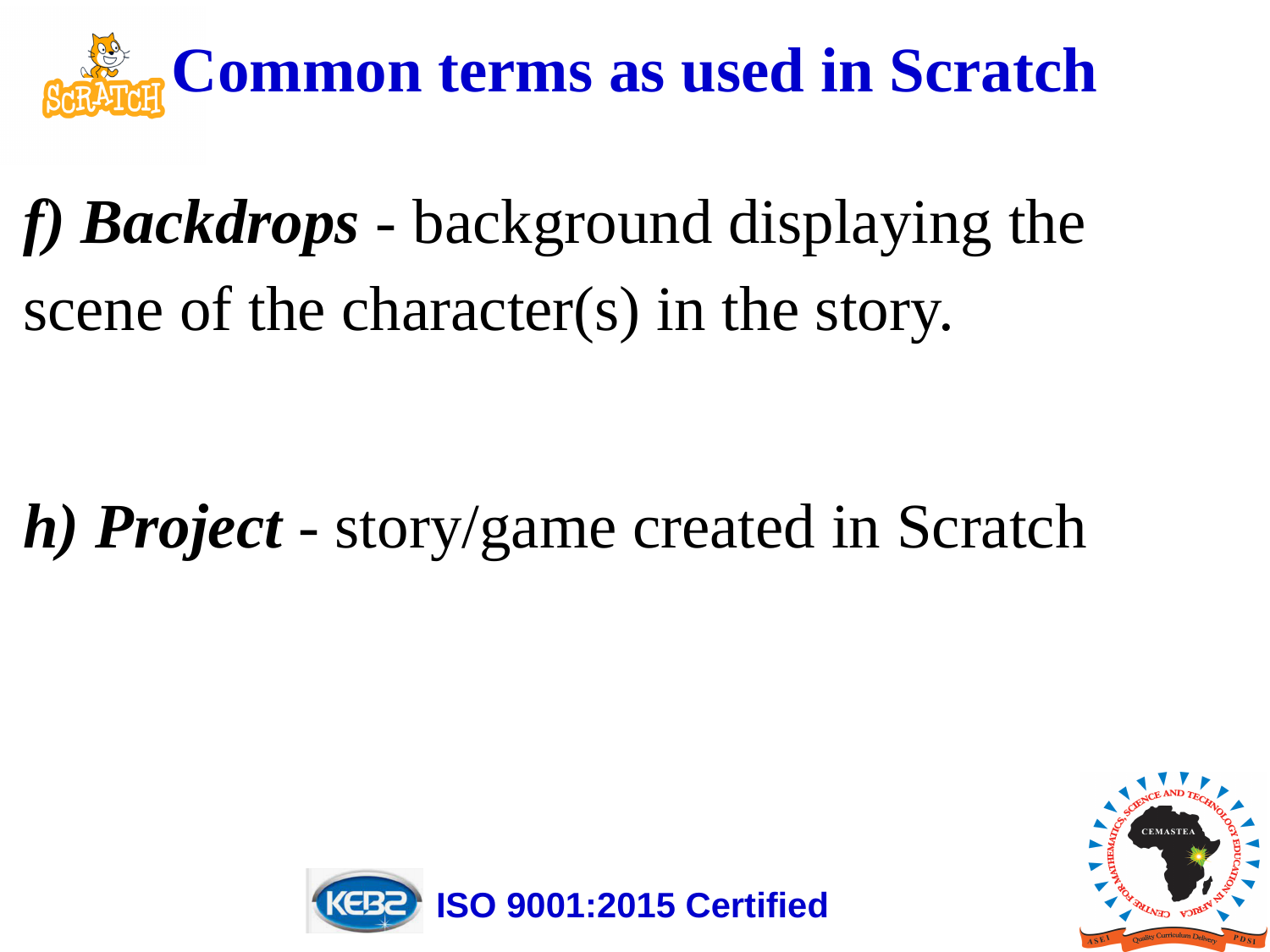

# Common terms as used in Scratch
f) Backdrops - background displaying the scene of the character(s) in the story.

h) Project - story/game created in Scratch